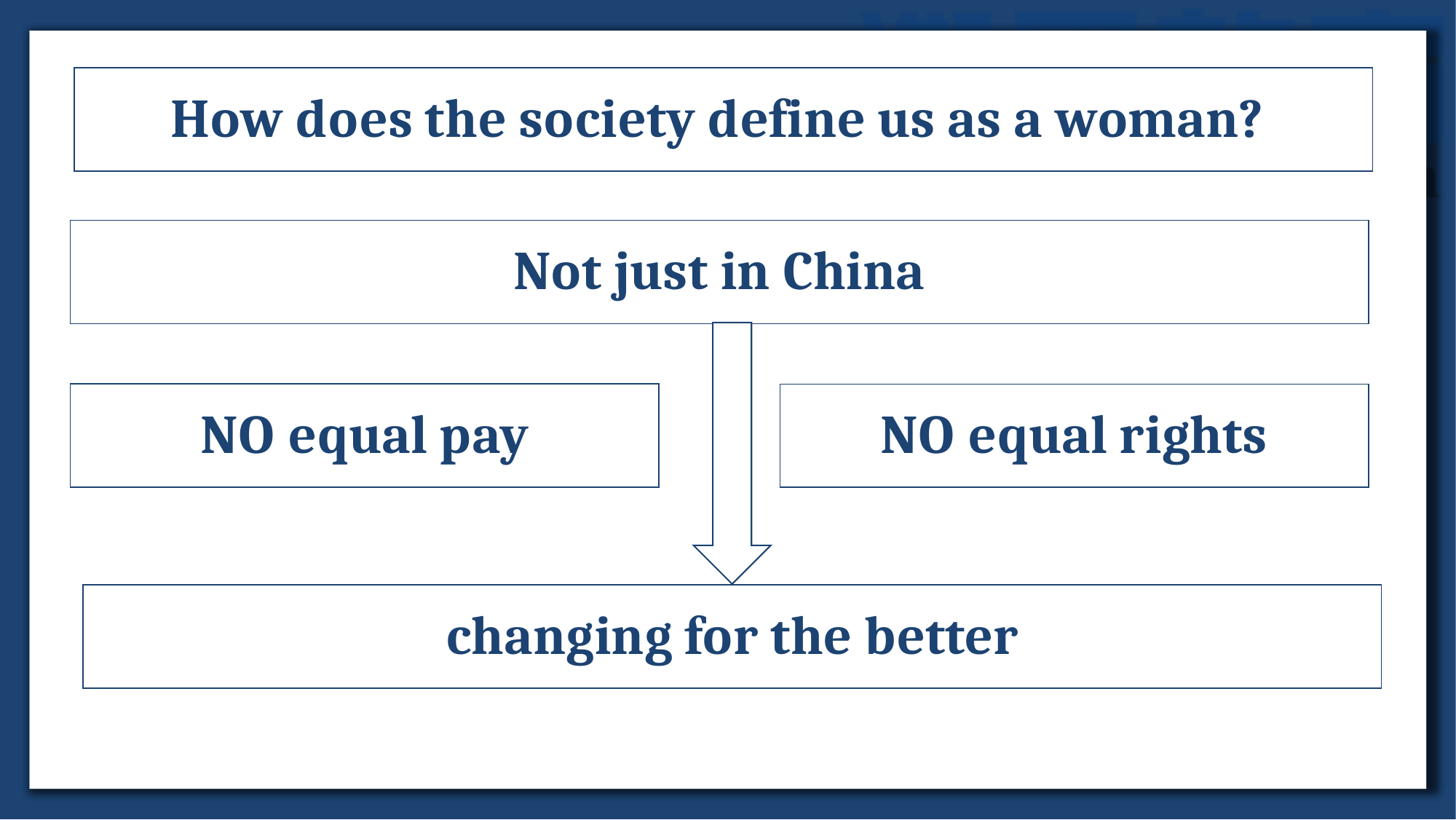

How does the society define us as a woman?
Not just in China

NO equal pay
NO equal rights
changing for the better